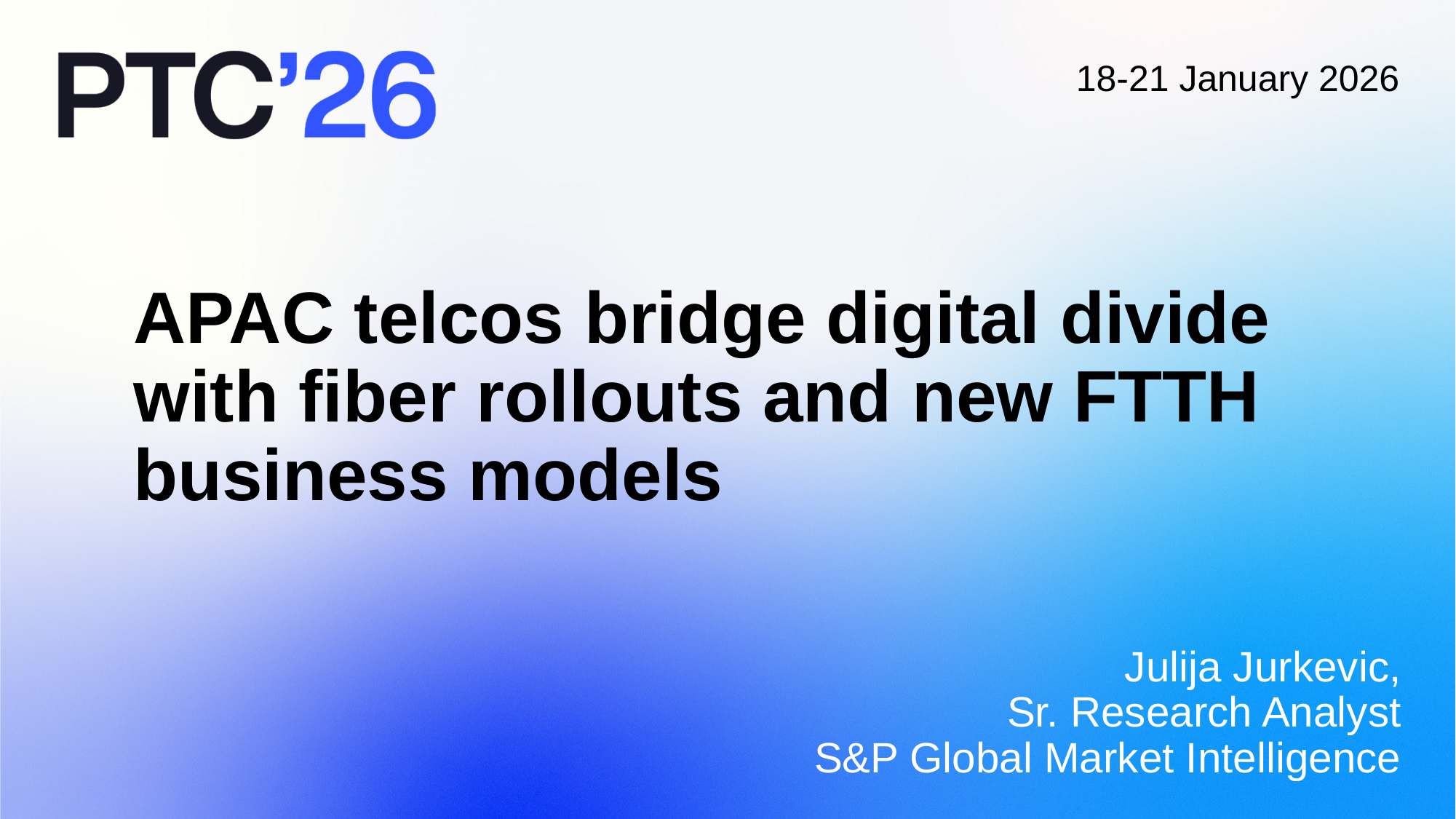

18-21 January 2026
# APAC telcos bridge digital divide with fiber rollouts and new FTTH business models
Julija Jurkevic,
Sr. Research Analyst
S&P Global Market Intelligence